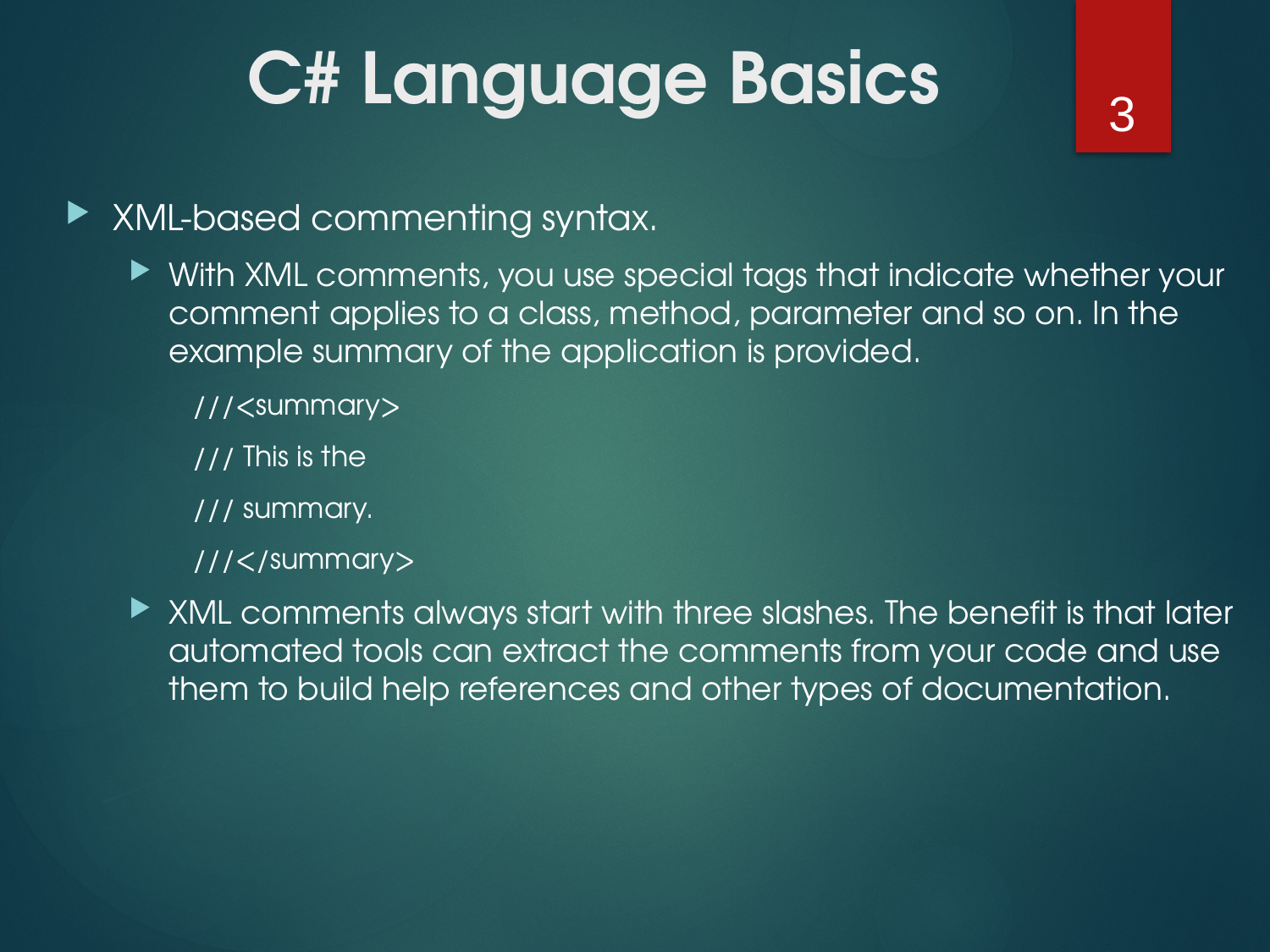

# C# Language Basics
3
XML-based commenting syntax.
With XML comments, you use special tags that indicate whether your comment applies to a class, method, parameter and so on. In the example summary of the application is provided.
///<summary>
/// This is the
/// summary.
///</summary>
XML comments always start with three slashes. The benefit is that later automated tools can extract the comments from your code and use them to build help references and other types of documentation.